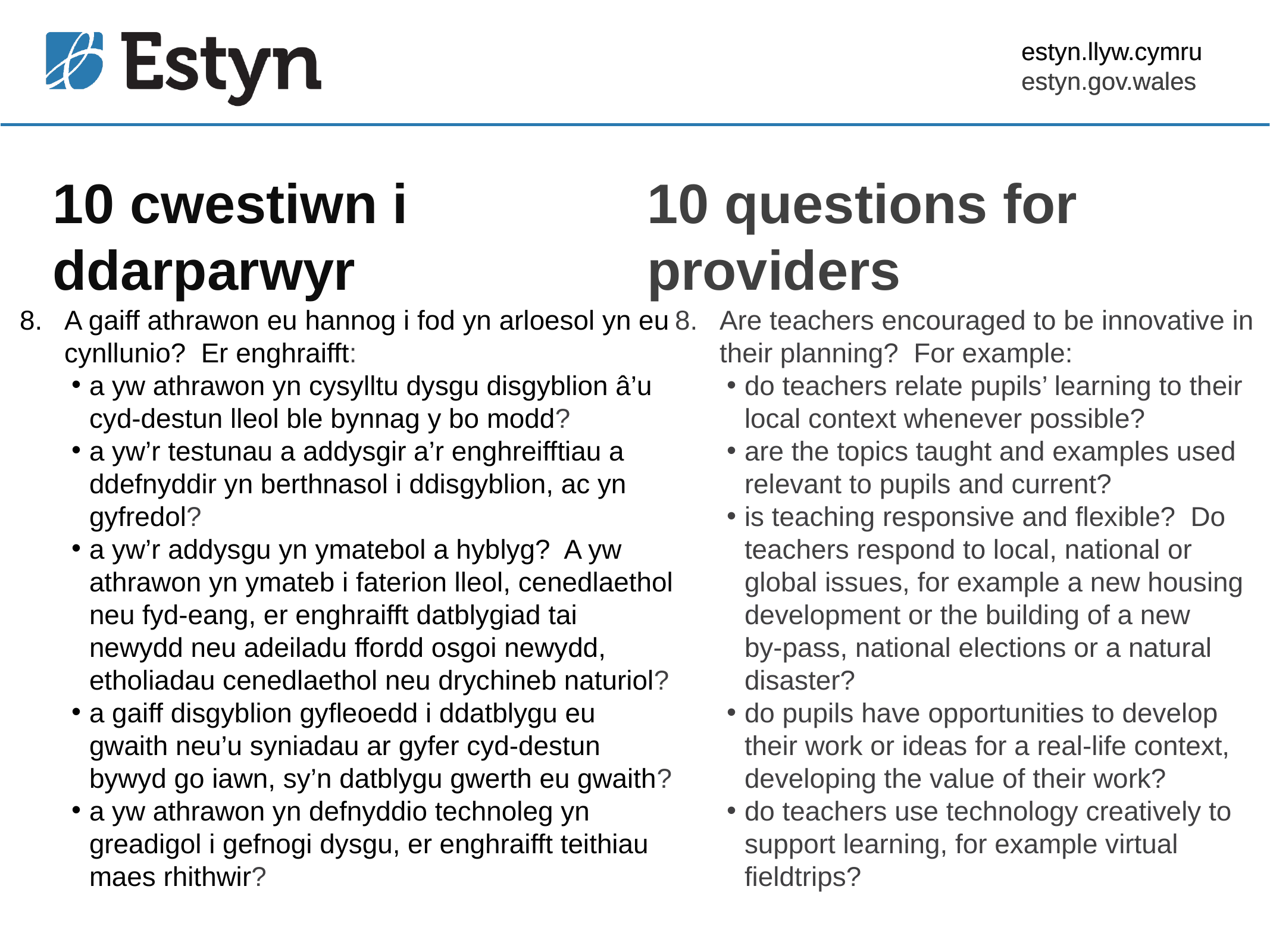

estyn.llyw.cymru
estyn.gov.wales
# 10 cwestiwn i ddarparwyr
10 questions for providers
A gaiff athrawon eu hannog i fod yn arloesol yn eu cynllunio?  Er enghraifft:
a yw athrawon yn cysylltu dysgu disgyblion â’u cyd-destun lleol ble bynnag y bo modd?
a yw’r testunau a addysgir a’r enghreifftiau a ddefnyddir yn berthnasol i ddisgyblion, ac yn gyfredol?
a yw’r addysgu yn ymatebol a hyblyg?  A yw athrawon yn ymateb i faterion lleol, cenedlaethol neu fyd-eang, er enghraifft datblygiad tai newydd neu adeiladu ffordd osgoi newydd, etholiadau cenedlaethol neu drychineb naturiol?
a gaiff disgyblion gyfleoedd i ddatblygu eu gwaith neu’u syniadau ar gyfer cyd-destun bywyd go iawn, sy’n datblygu gwerth eu gwaith?
a yw athrawon yn defnyddio technoleg yn greadigol i gefnogi dysgu, er enghraifft teithiau maes rhithwir?

Are teachers encouraged to be innovative in      their planning?  For example:
do teachers relate pupils’ learning to their       local context whenever possible?
are the topics taught and examples used   relevant to pupils and current?
is teaching responsive and flexible?  Do   teachers respond to local, national or           global issues, for example a new housing development or the building of a new                 by-pass, national elections or a natural     disaster?
do pupils have opportunities to develop           their work or ideas for a real-life context, developing the value of their work?
do teachers use technology creatively to     support learning, for example virtual        fieldtrips?